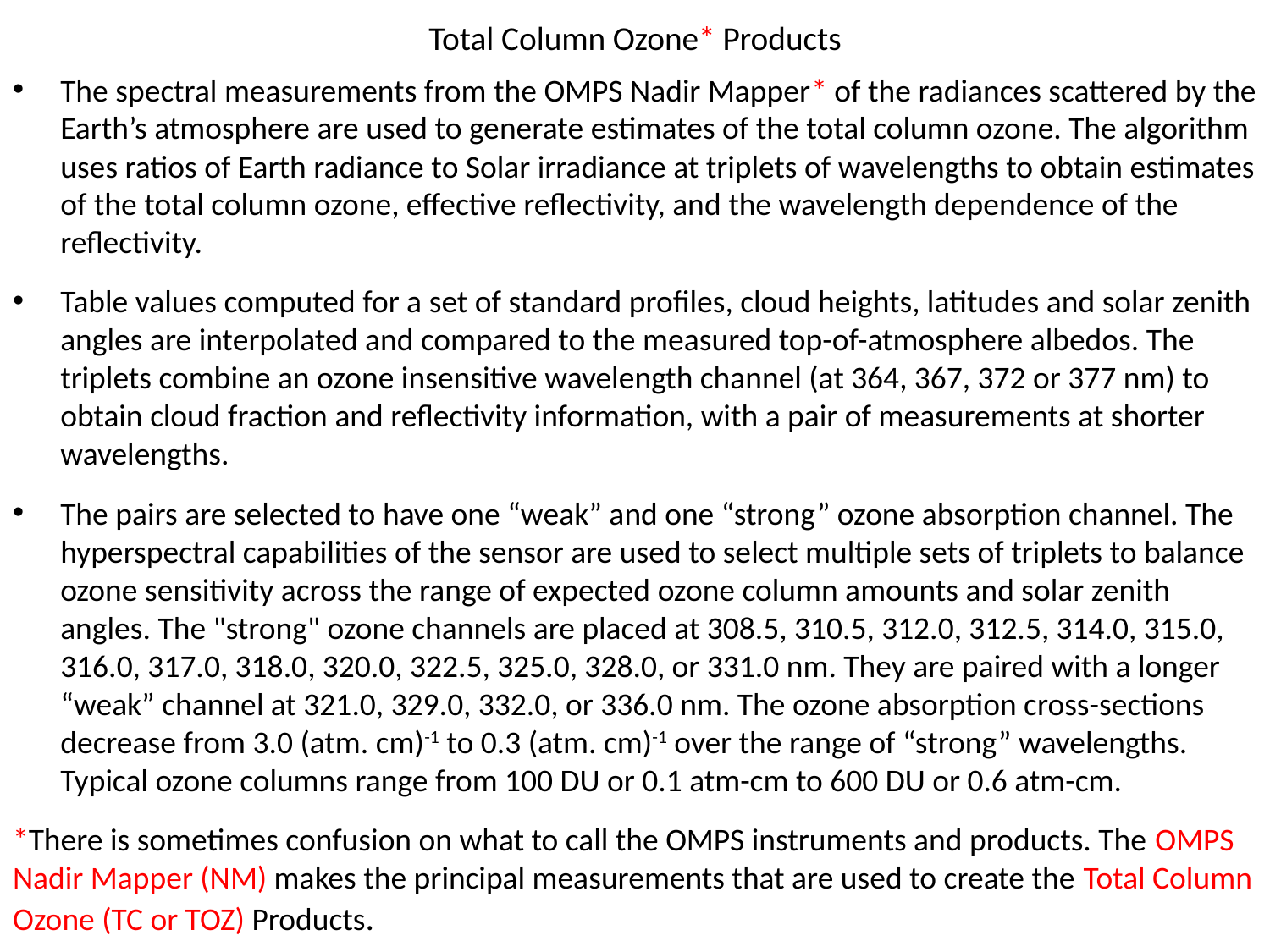

# Total Column Ozone* Products
The spectral measurements from the OMPS Nadir Mapper* of the radiances scattered by the Earth’s atmosphere are used to generate estimates of the total column ozone. The algorithm uses ratios of Earth radiance to Solar irradiance at triplets of wavelengths to obtain estimates of the total column ozone, effective reflectivity, and the wavelength dependence of the reflectivity.
Table values computed for a set of standard profiles, cloud heights, latitudes and solar zenith angles are interpolated and compared to the measured top-of-atmosphere albedos. The triplets combine an ozone insensitive wavelength channel (at 364, 367, 372 or 377 nm) to obtain cloud fraction and reflectivity information, with a pair of measurements at shorter wavelengths.
The pairs are selected to have one “weak” and one “strong” ozone absorption channel. The hyperspectral capabilities of the sensor are used to select multiple sets of triplets to balance ozone sensitivity across the range of expected ozone column amounts and solar zenith angles. The "strong" ozone channels are placed at 308.5, 310.5, 312.0, 312.5, 314.0, 315.0, 316.0, 317.0, 318.0, 320.0, 322.5, 325.0, 328.0, or 331.0 nm. They are paired with a longer “weak” channel at 321.0, 329.0, 332.0, or 336.0 nm. The ozone absorption cross-sections decrease from 3.0 (atm. cm)-1 to 0.3 (atm. cm)-1 over the range of “strong” wavelengths. Typical ozone columns range from 100 DU or 0.1 atm-cm to 600 DU or 0.6 atm-cm.
*There is sometimes confusion on what to call the OMPS instruments and products. The OMPS Nadir Mapper (NM) makes the principal measurements that are used to create the Total Column Ozone (TC or TOZ) Products.